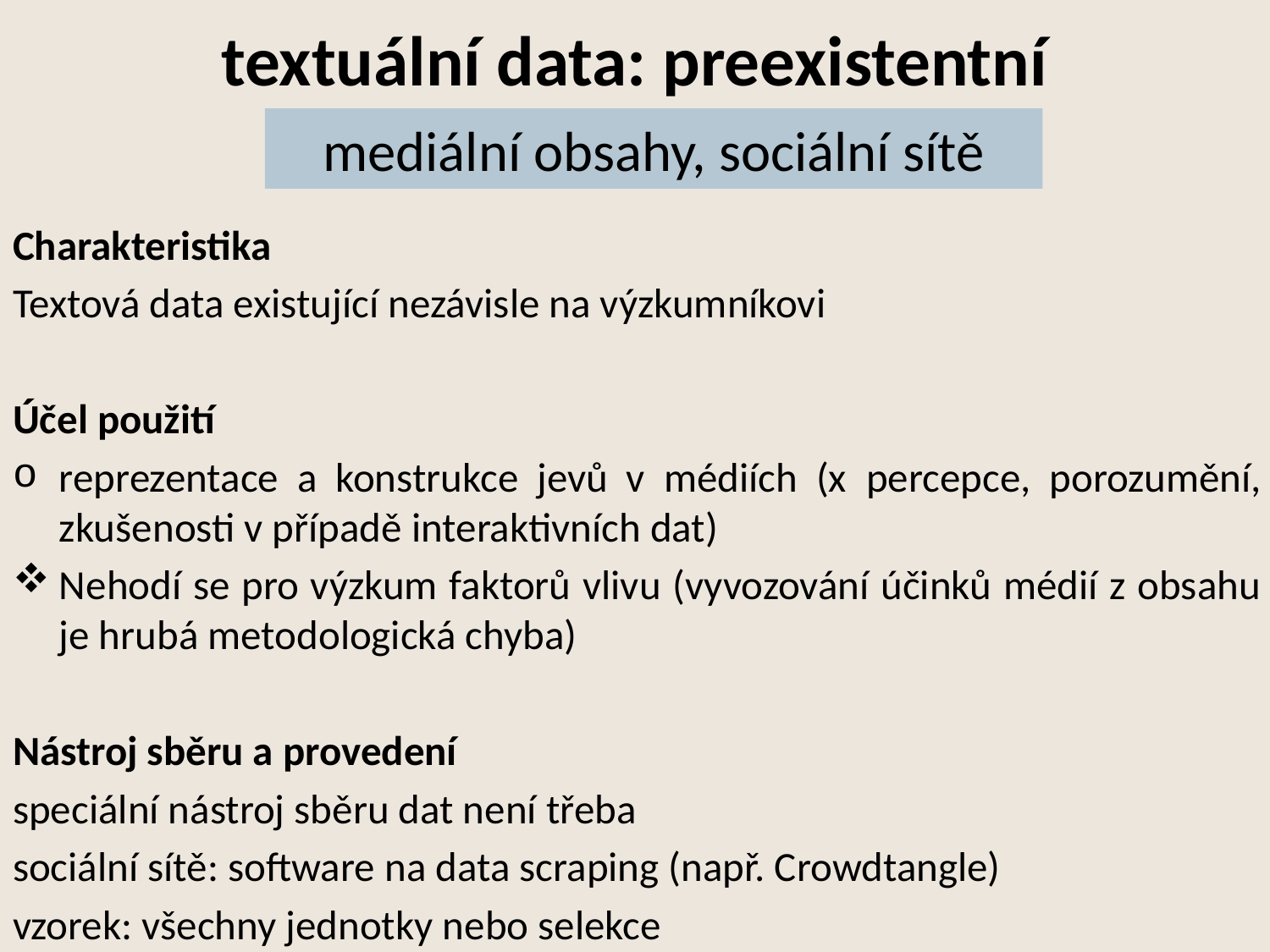

# textuální data: preexistentní

Charakteristika
Textová data existující nezávisle na výzkumníkovi

Účel použití
reprezentace a konstrukce jevů v médiích (x percepce, porozumění, zkušenosti v případě interaktivních dat)
Nehodí se pro výzkum faktorů vlivu (vyvozování účinků médií z obsahu je hrubá metodologická chyba)

Nástroj sběru a provedení
speciální nástroj sběru dat není třeba
sociální sítě: software na data scraping (např. Crowdtangle)
vzorek: všechny jednotky nebo selekce
mediální obsahy, sociální sítě